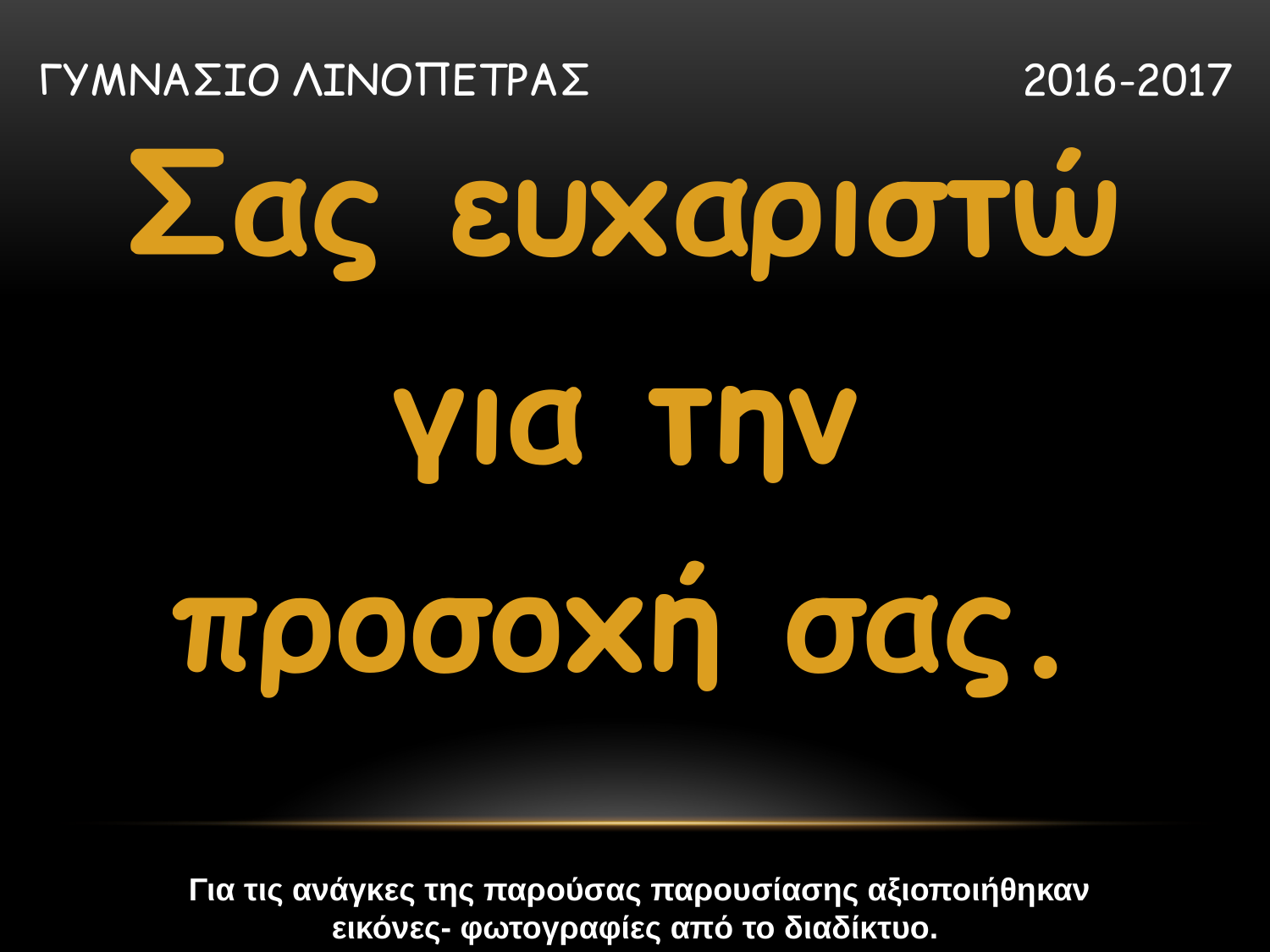

ΓΥΜΝΑΣΙΟ ΛΙΝΟΠΕΤΡΑΣ                                  2016-2017
Σας ευχαριστώ
 για την
προσοχή σας.

Για τις ανάγκες της παρούσας παρουσίασης αξιοποιήθηκαν εικόνες- φωτογραφίες από το διαδίκτυο.